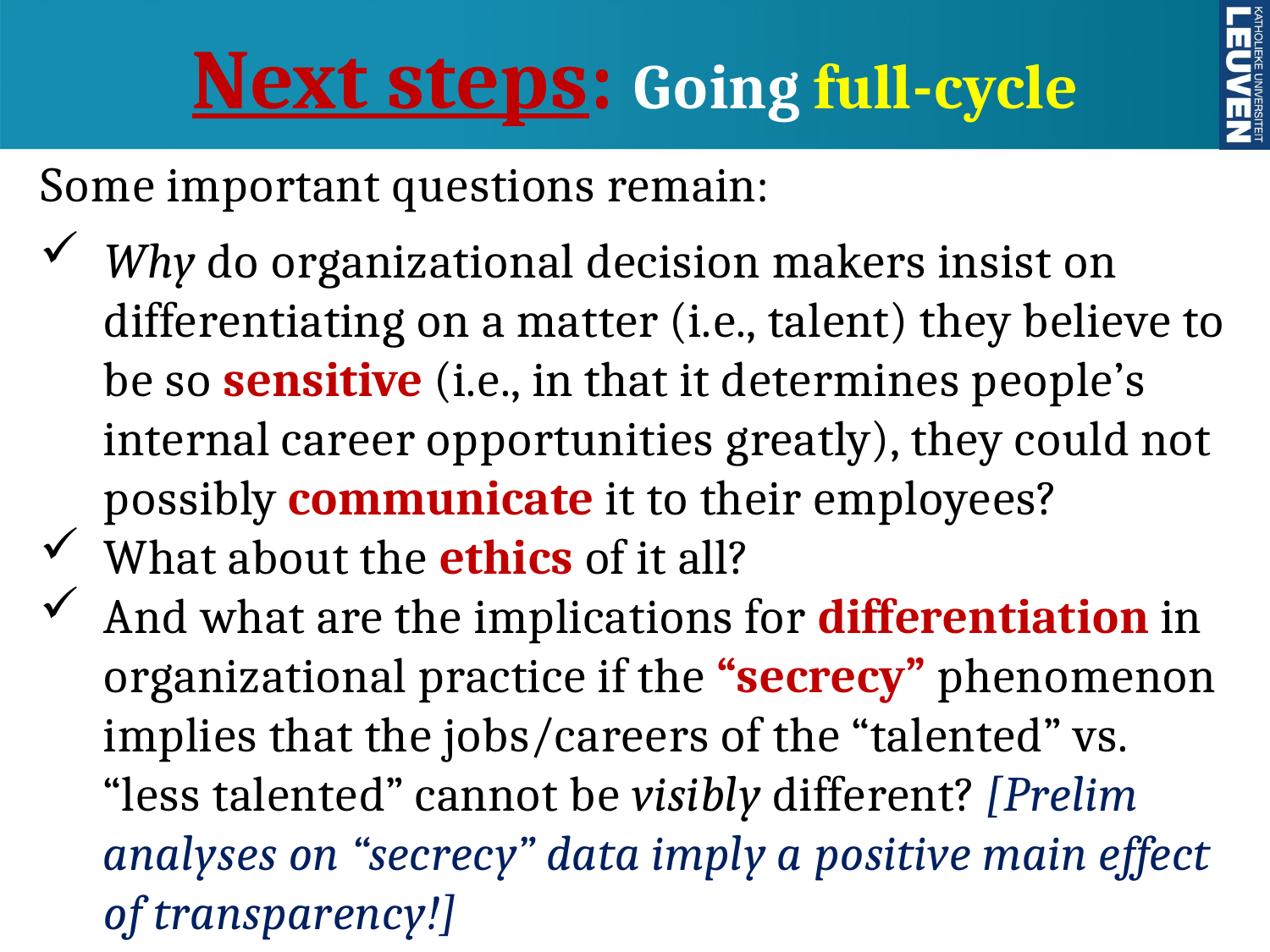

# Next steps: Going full-cycle
Some important questions remain:

Why do organizational decision makers insist on differentiating on a matter (i.e., talent) they believe to be so sensitive (i.e., in that it determines people’s internal career opportunities greatly), they could not possibly communicate it to their employees?
What about the ethics of it all?
And what are the implications for differentiation in organizational practice if the “secrecy” phenomenon implies that the jobs/careers of the “talented” vs. “less talented” cannot be visibly different? [Prelim analyses on “secrecy” data imply a positive main effect of transparency!]